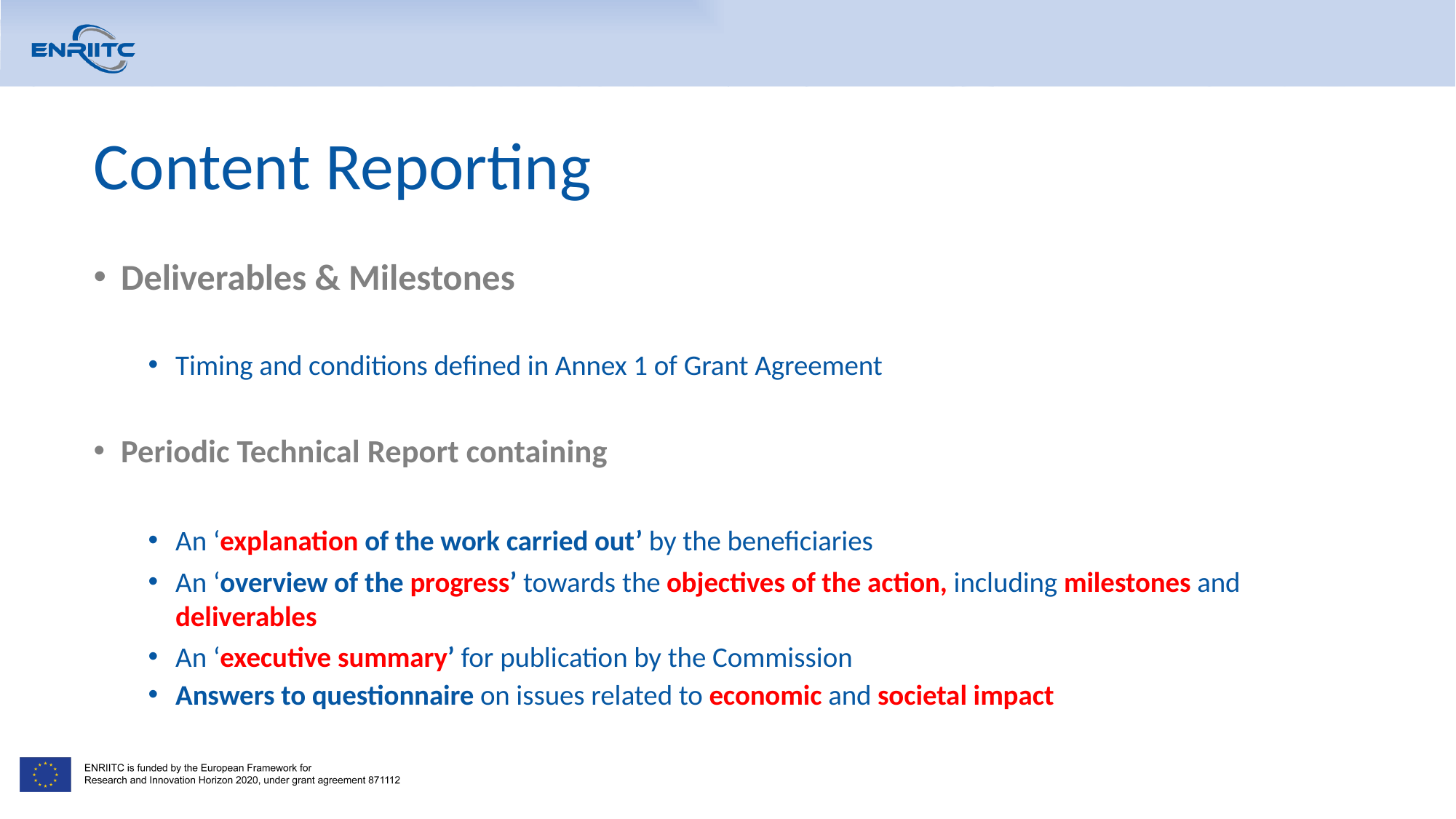

# Content Reporting
Deliverables & Milestones

Timing and conditions defined in Annex 1 of Grant Agreement

Periodic Technical Report containing

An ‘explanation of the work carried out’ by the beneficiaries
An ‘overview of the progress’ towards the objectives of the action, including milestones and deliverables
An ‘executive summary’ for publication by the Commission
Answers to questionnaire on issues related to economic and societal impact
11